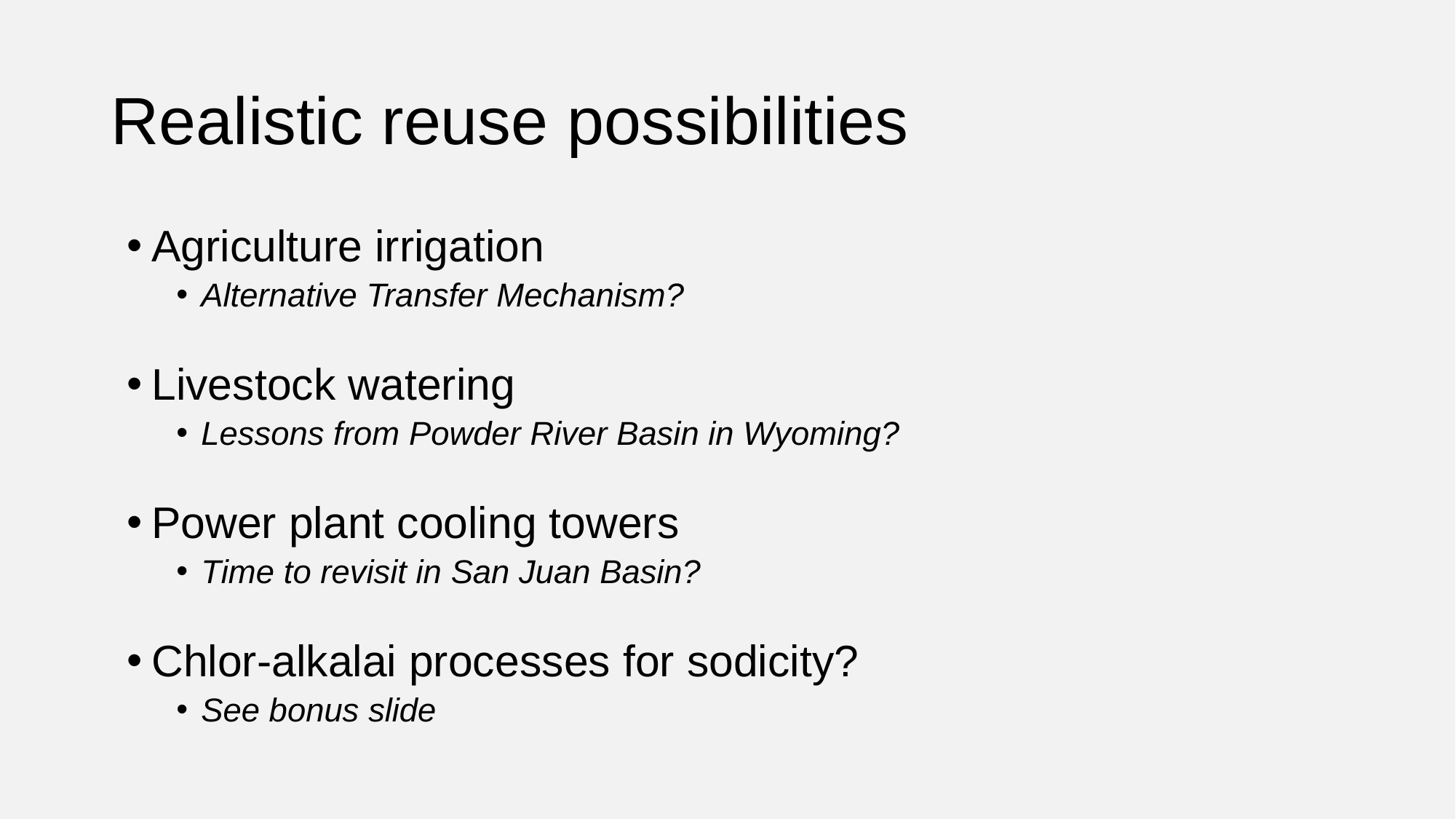

# Realistic reuse possibilities
Agriculture irrigation
Alternative Transfer Mechanism?

Livestock watering
Lessons from Powder River Basin in Wyoming?

Power plant cooling towers
Time to revisit in San Juan Basin?

Chlor-alkalai processes for sodicity?
See bonus slide